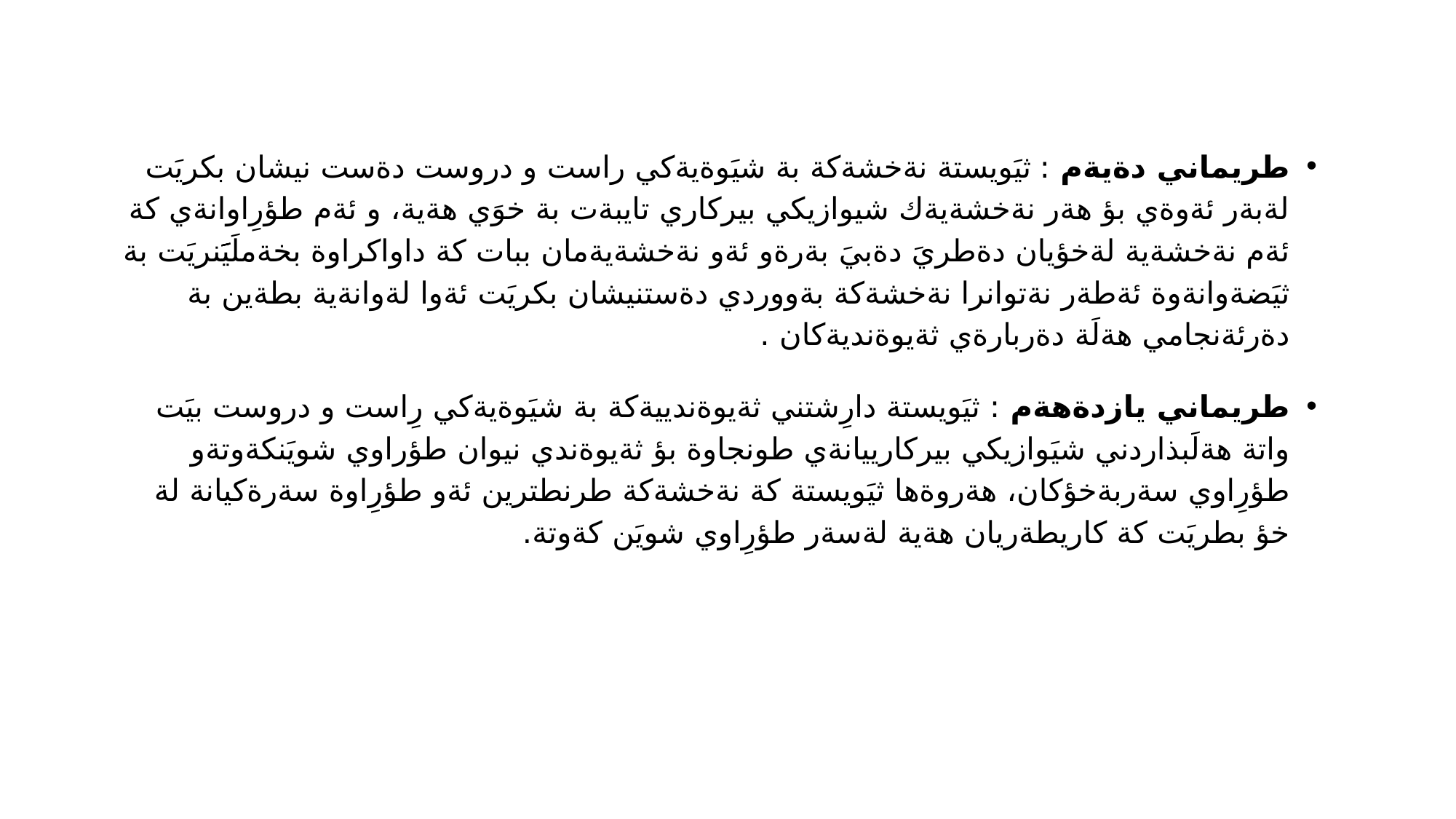

طريماني دةيةم : ثيَويستة نةخشةكة بة شيَوةيةكي راست و دروست دةست نيشان بكريَت لةبةر ئةوةي بؤ هةر نةخشةيةك شيوازيكي بيركاري تايبةت بة خوَي هةية، و ئةم طؤرِاوانةي كة ئةم نةخشةية لةخؤيان دةطريَ دةبيَ بةرةو ئةو نةخشةيةمان ببات كة داواكراوة بخةملَيََََنريَت بة ثيَضةوانةوة ئةطةر نةتوانرا نةخشةكة بةووردي دةستنيشان بكريَت ئةوا لةوانةية بطةين بة دةرئةنجامي هةلَة دةربارةي ثةيوةنديةكان .
طريماني يازدةهةم : ثيَويستة دارِشتني ثةيوةندييةكة بة شيَوةيةكي رِاست و دروست بيَت واتة هةلَبذاردني شيَوازيكي بيركارييانةي طونجاوة بؤ ثةيوةندي نيوان طؤراوي شويَنكةوتةو طؤرِاوي سةربةخؤكان، هةروةها ثيَويستة كة نةخشةكة طرنطترين ئةو طؤرِاوة سةرةكيانة لة خؤ بطريَت كة كاريطةريان هةية لةسةر طؤرِاوي شويَن كةوتة.